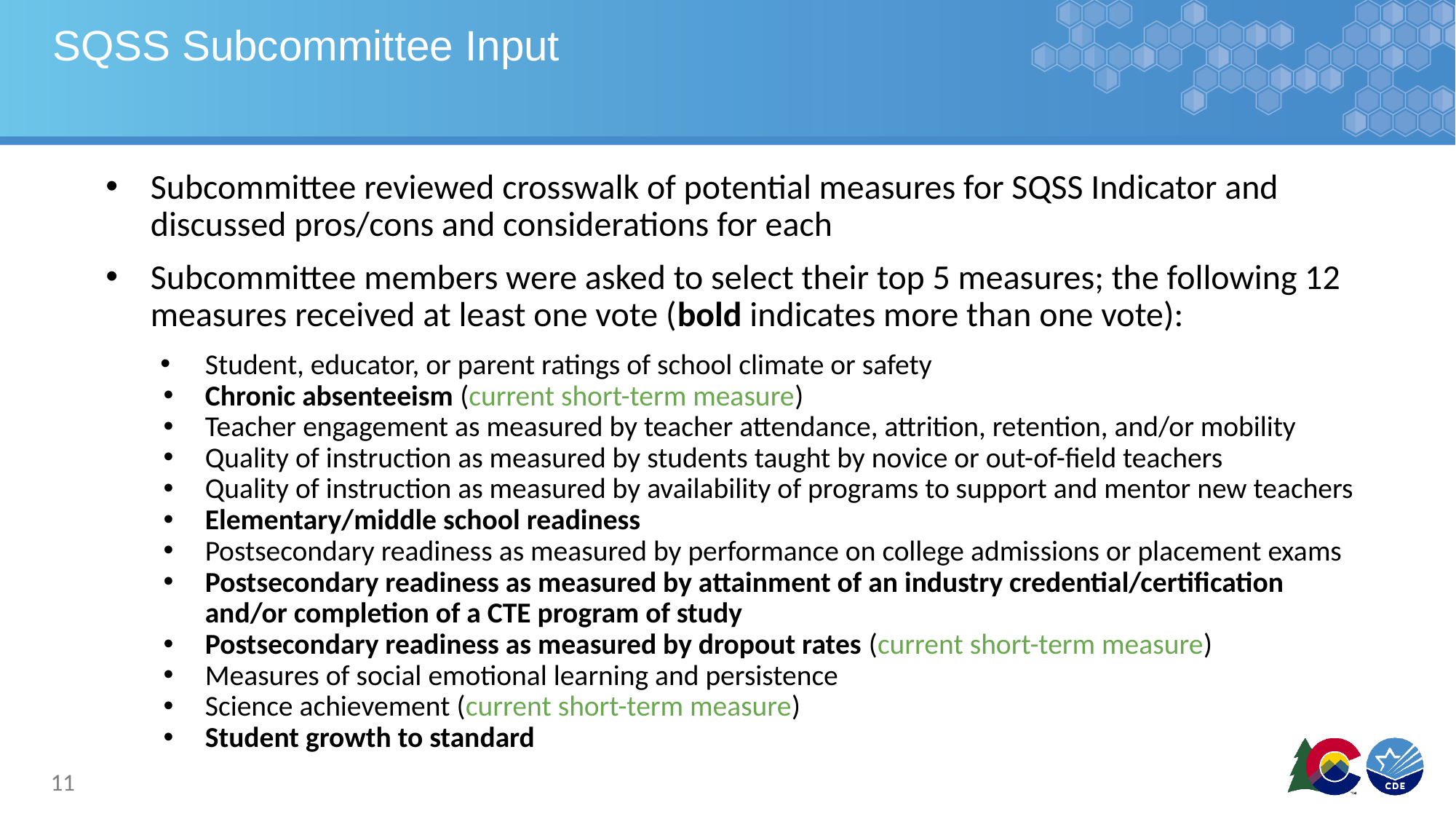

# SQSS Subcommittee Input
Subcommittee reviewed crosswalk of potential measures for SQSS Indicator and discussed pros/cons and considerations for each
Subcommittee members were asked to select their top 5 measures; the following 12 measures received at least one vote (bold indicates more than one vote):
Student, educator, or parent ratings of school climate or safety
Chronic absenteeism (current short-term measure)
Teacher engagement as measured by teacher attendance, attrition, retention, and/or mobility
Quality of instruction as measured by students taught by novice or out-of-field teachers
Quality of instruction as measured by availability of programs to support and mentor new teachers
Elementary/middle school readiness
Postsecondary readiness as measured by performance on college admissions or placement exams
Postsecondary readiness as measured by attainment of an industry credential/certification and/or completion of a CTE program of study
Postsecondary readiness as measured by dropout rates (current short-term measure)
Measures of social emotional learning and persistence
Science achievement (current short-term measure)
Student growth to standard
11